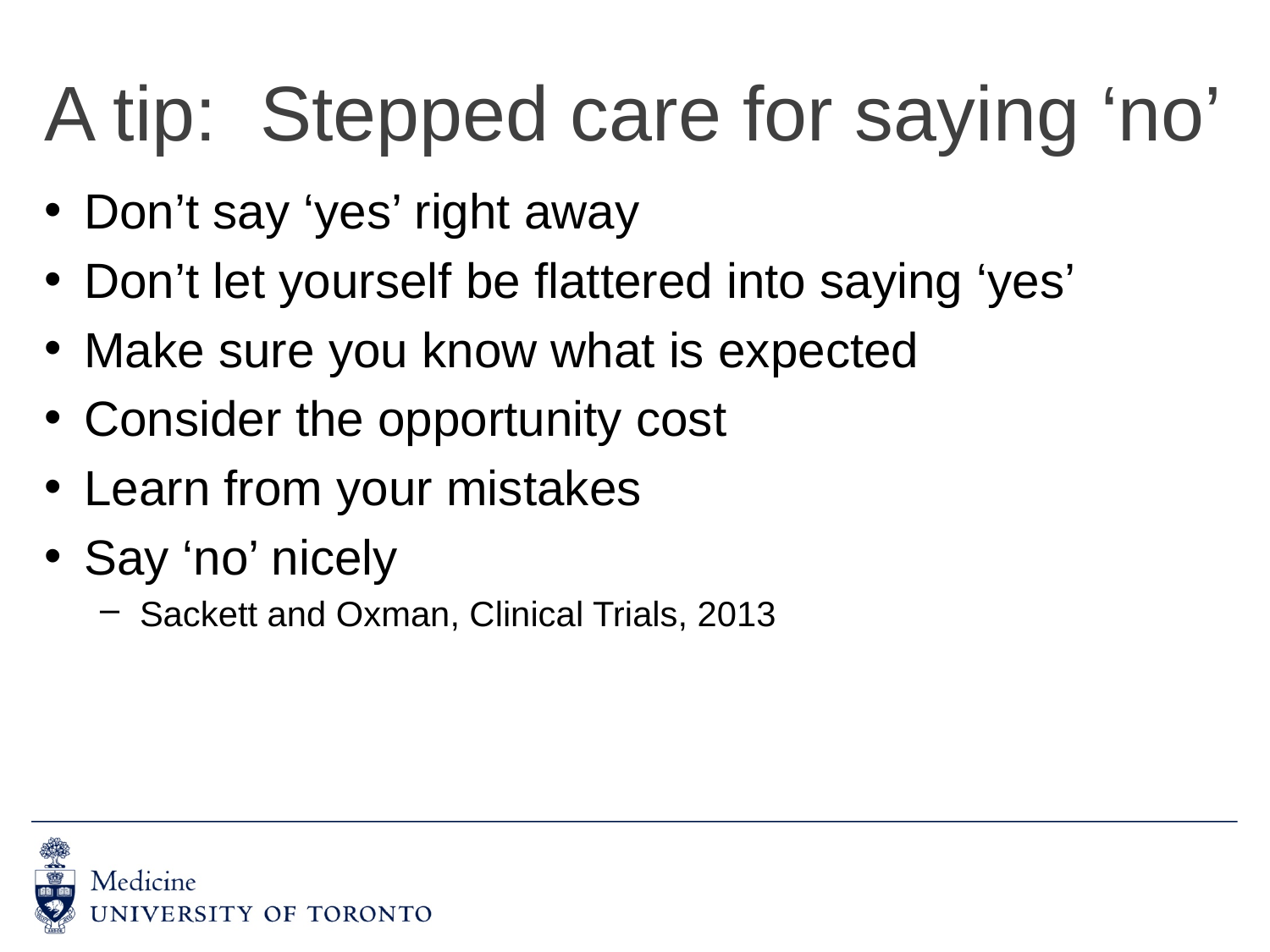

# A tip:  Stepped care for saying ‘no’
Don’t say ‘yes’ right away
Don’t let yourself be flattered into saying ‘yes’
Make sure you know what is expected
Consider the opportunity cost
Learn from your mistakes
Say ‘no’ nicely
Sackett and Oxman, Clinical Trials, 2013